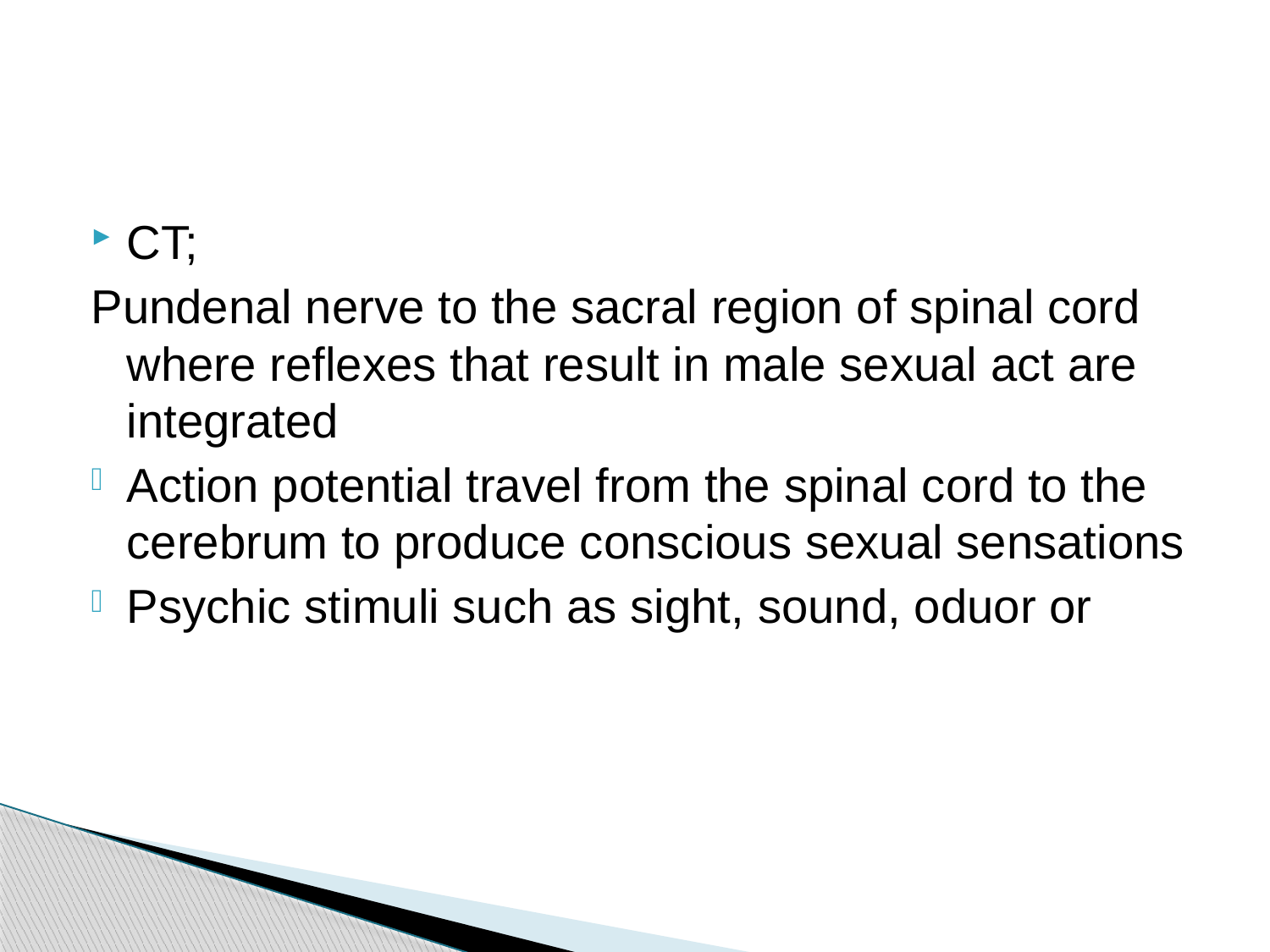

#
CT;
Pundenal nerve to the sacral region of spinal cord where reflexes that result in male sexual act are integrated
Action potential travel from the spinal cord to the cerebrum to produce conscious sexual sensations
Psychic stimuli such as sight, sound, oduor or